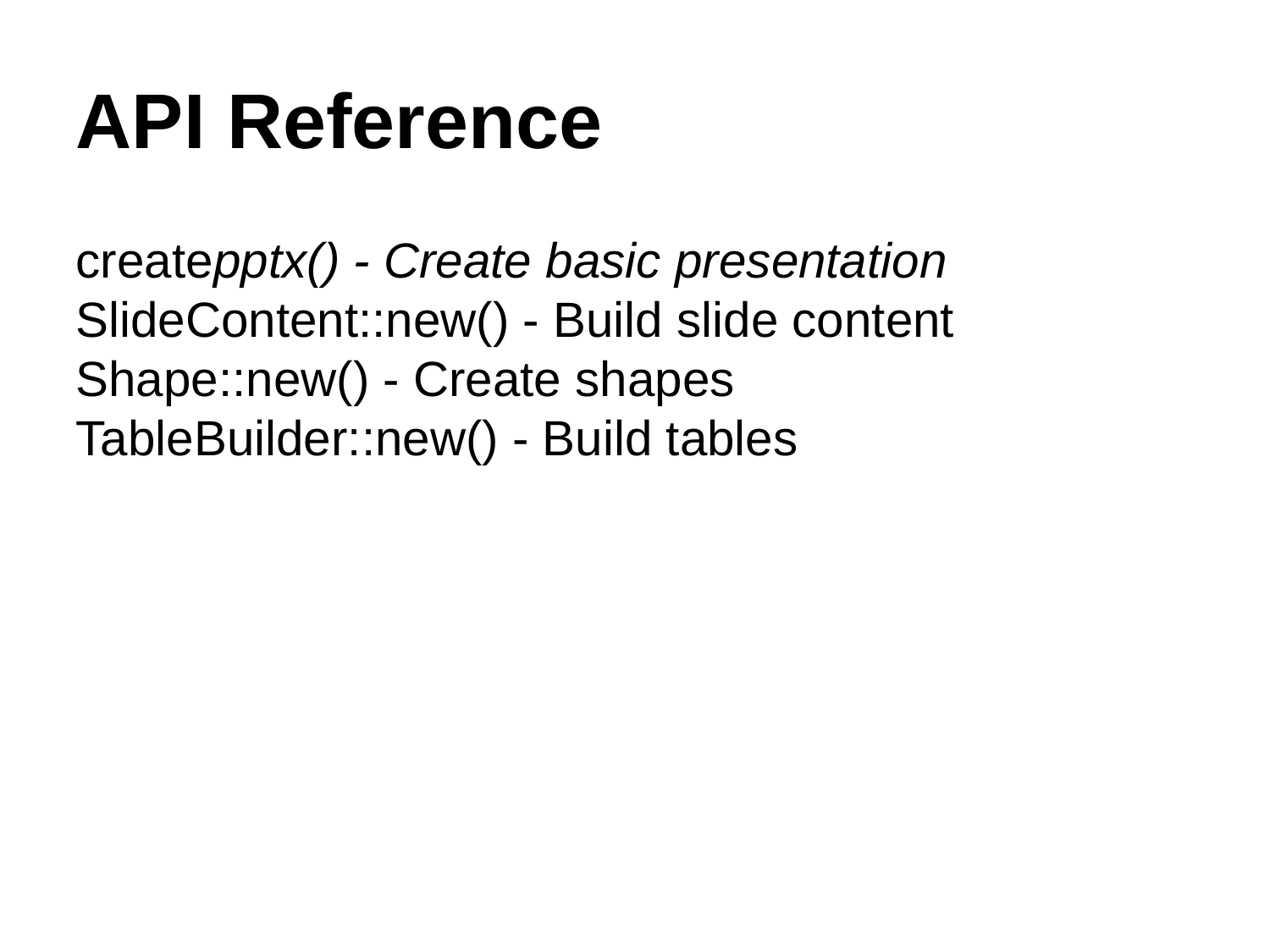

API Reference
createpptx() - Create basic presentation
SlideContent::new() - Build slide content
Shape::new() - Create shapes
TableBuilder::new() - Build tables